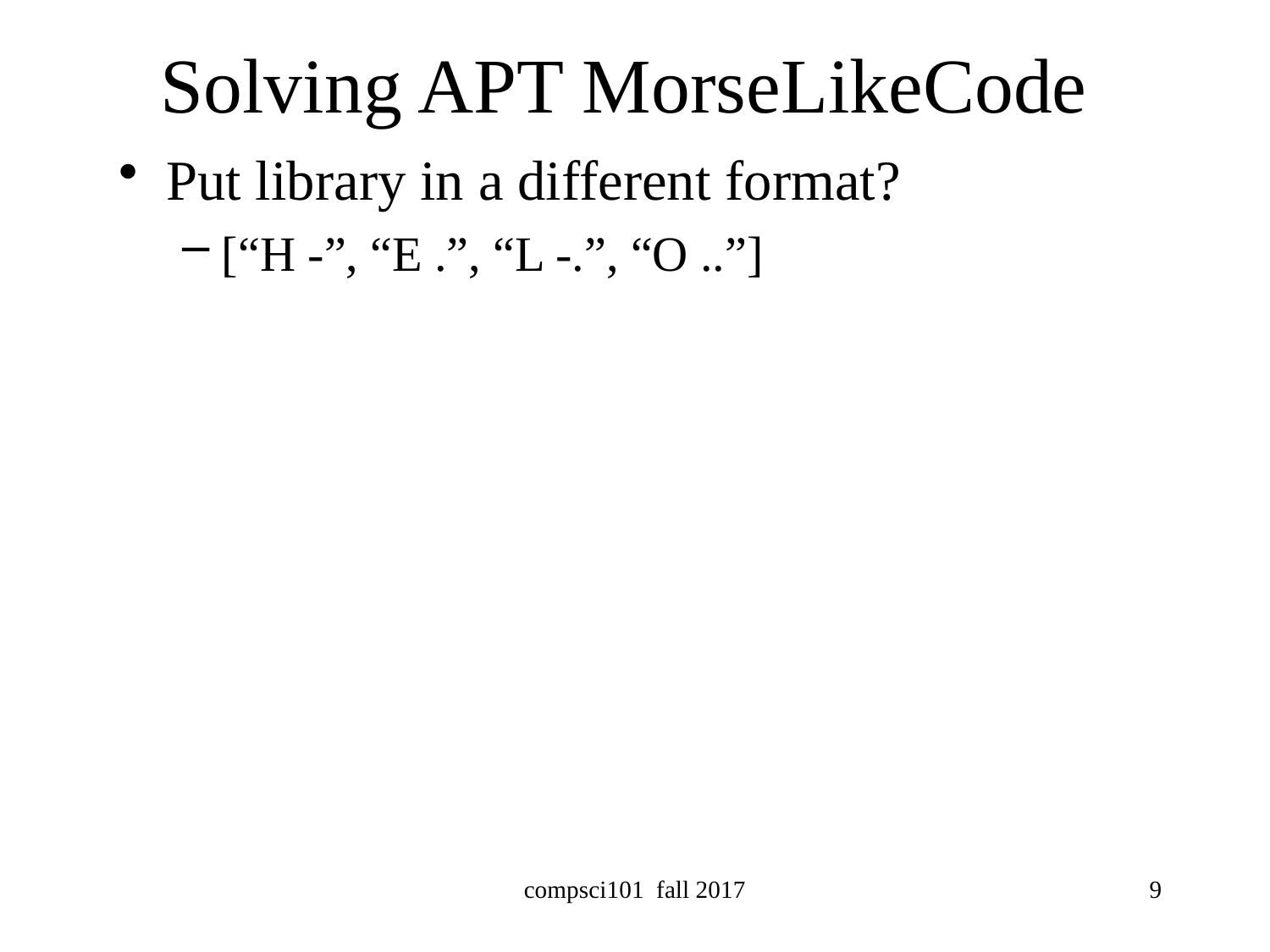

# Solving APT MorseLikeCode
Put library in a different format?
[“H -”, “E .”, “L -.”, “O ..”]
1) list of lists?
lib =  [ [“H”, “-”], [“E”, “.”], [“L”, “-.”], [“O”,”..”] ]
2) 2 parallel lists?
letters = [“H”, “E”, “L”, “O”]
codes = [“-”, “.”, “-”, “..”]
ith item in letters corresponds to ith item in codes
compsci101  fall 2017
9